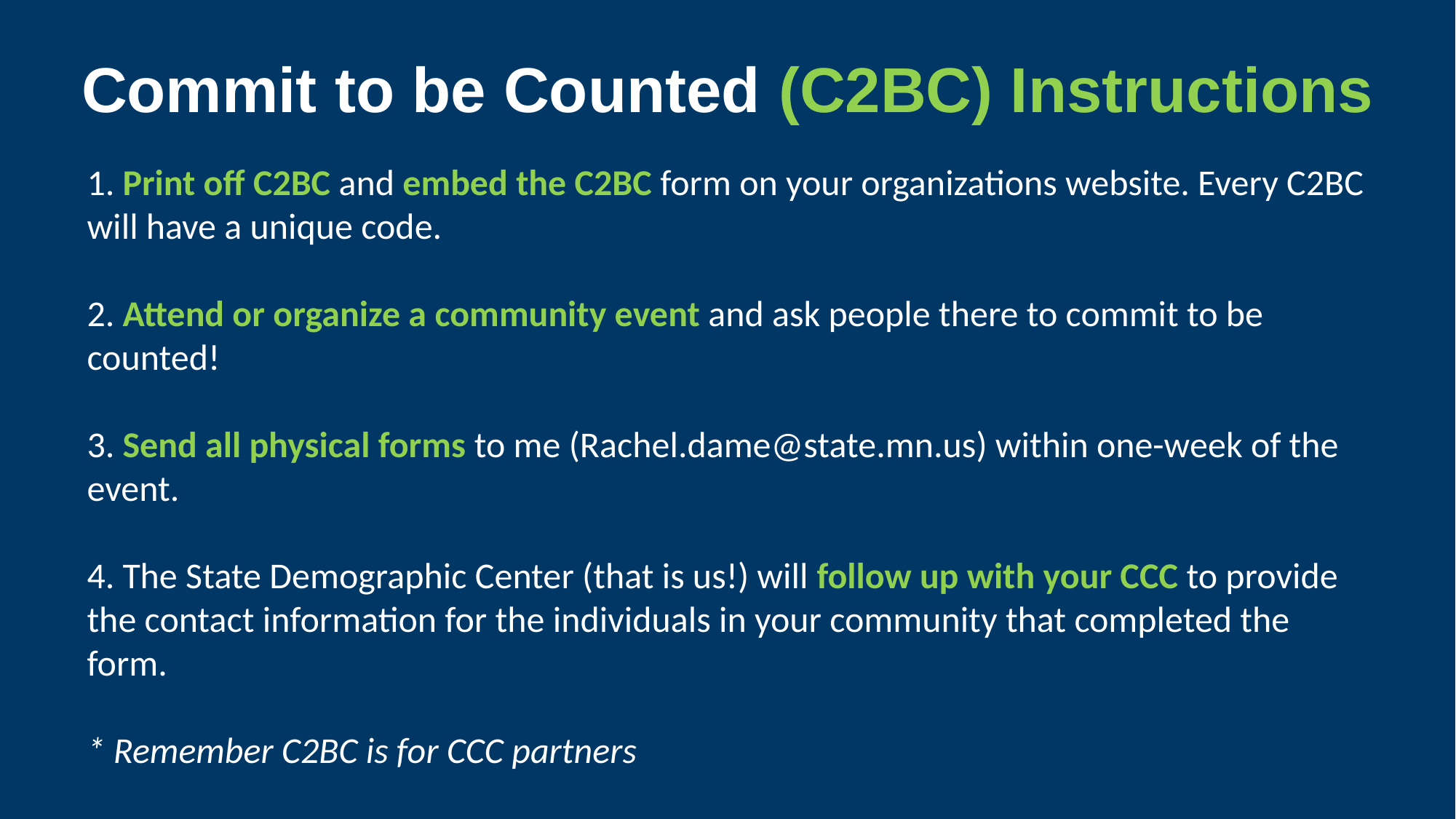

# Commit to be Counted (C2BC) Instructions
1. Print off C2BC and embed the C2BC form on your organizations website. Every C2BC will have a unique code.

2. Attend or organize a community event and ask people there to commit to be counted!

3. Send all physical forms to me (Rachel.dame@state.mn.us) within one-week of the event.

4. The State Demographic Center (that is us!) will follow up with your CCC to provide the contact information for the individuals in your community that completed the form.

* Remember C2BC is for CCC partners